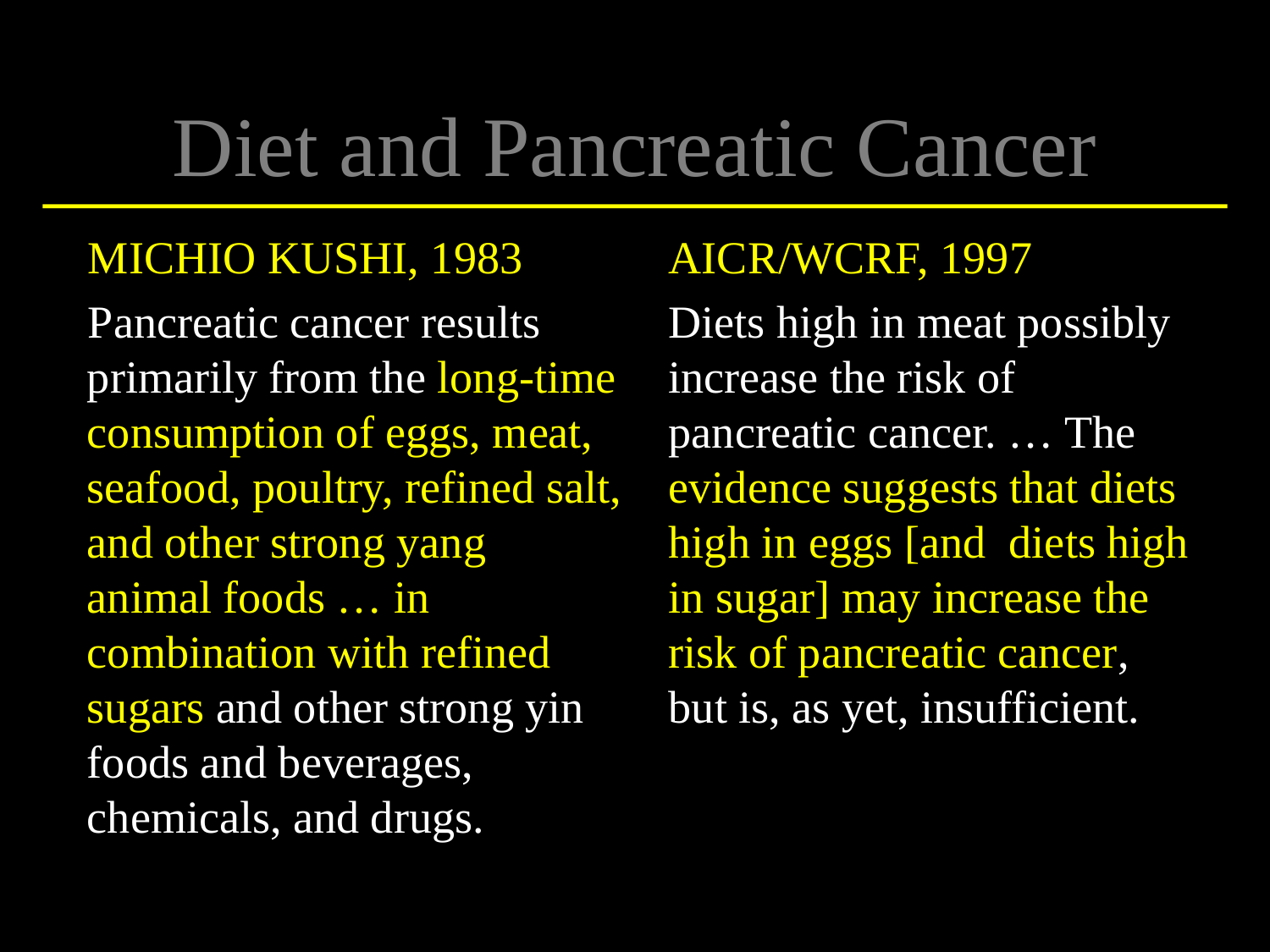

Diet and Pancreatic Cancer

MICHIO KUSHI, 1983
Pancreatic cancer results primarily from the long-time consumption of eggs, meat, seafood, poultry, refined salt, and other strong yang animal foods … in combination with refined sugars and other strong yin foods and beverages, chemicals, and drugs.
AICR/WCRF, 1997
Diets high in meat possibly increase the risk of pancreatic cancer. … The evidence suggests that diets high in eggs [and  diets high in sugar] may increase the risk of pancreatic cancer, but is, as yet, insufficient.